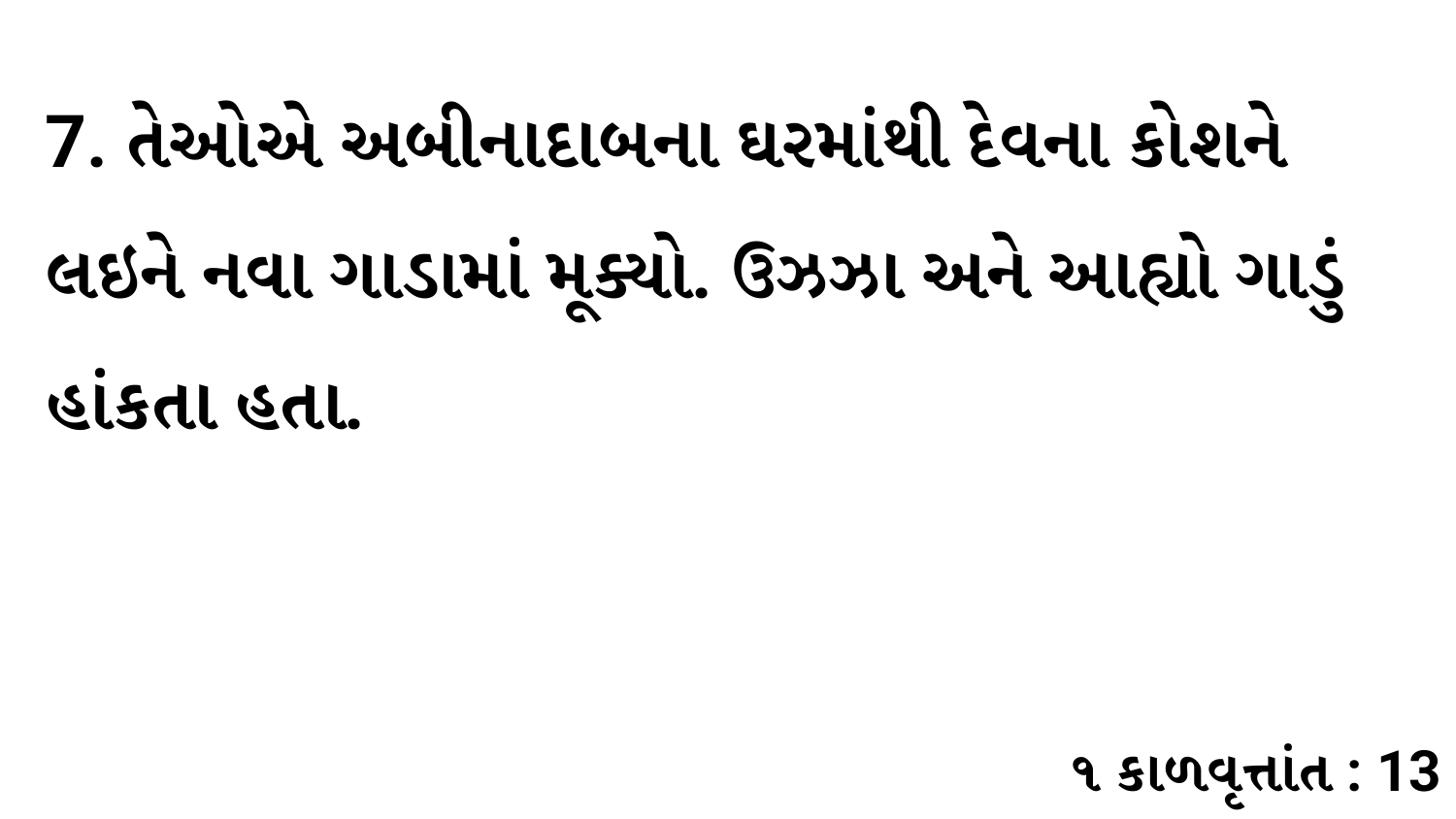

7. તેઓએ અબીનાદાબના ઘરમાંથી દેવના કોશને લઇને નવા ગાડામાં મૂક્યો. ઉઝઝા અને આહ્યો ગાડું હાંકતા હતા.
૧ કાળવૃત્તાંત : 13